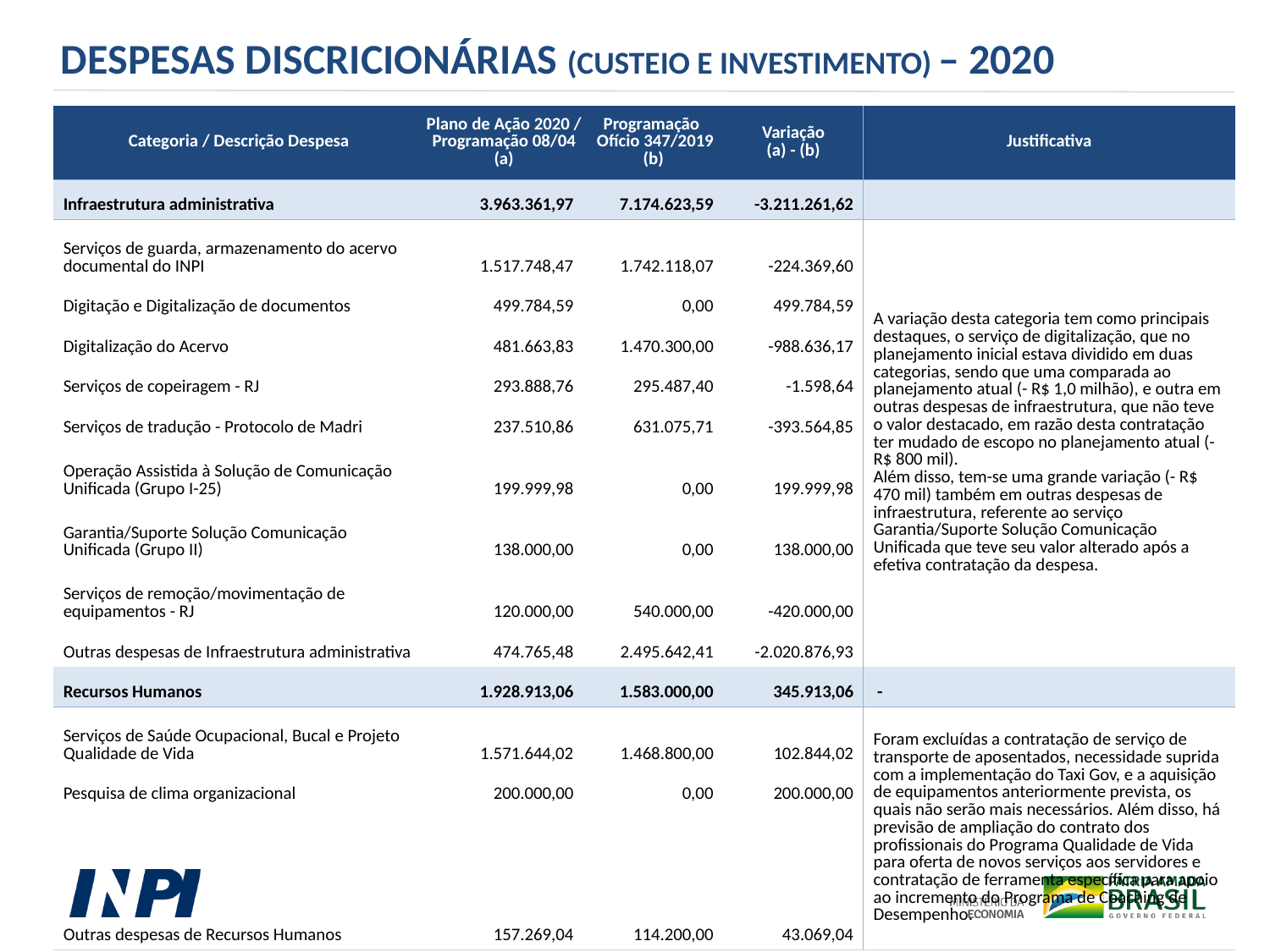

DESPESAS DISCRICIONÁRIAS (CUSTEIO E INVESTIMENTO) – 2020
| Categoria / Descrição Despesa | Plano de Ação 2020 / Programação 08/04 (a) | Programação Ofício 347/2019 (b) | Variação (a) - (b) | Justificativa |
| --- | --- | --- | --- | --- |
| Infraestrutura administrativa | 3.963.361,97 | 7.174.623,59 | -3.211.261,62 |  |
| Serviços de guarda, armazenamento do acervo documental do INPI | 1.517.748,47 | 1.742.118,07 | -224.369,60 | A variação desta categoria tem como principais destaques, o serviço de digitalização, que no planejamento inicial estava dividido em duas categorias, sendo que uma comparada ao planejamento atual (- R$ 1,0 milhão), e outra em outras despesas de infraestrutura, que não teve o valor destacado, em razão desta contratação ter mudado de escopo no planejamento atual (-R$ 800 mil). Além disso, tem-se uma grande variação (- R$ 470 mil) também em outras despesas de infraestrutura, referente ao serviço Garantia/Suporte Solução Comunicação Unificada que teve seu valor alterado após a efetiva contratação da despesa. |
| Digitação e Digitalização de documentos | 499.784,59 | 0,00 | 499.784,59 |  |
| Digitalização do Acervo | 481.663,83 | 1.470.300,00 | -988.636,17 |  |
| Serviços de copeiragem - RJ | 293.888,76 | 295.487,40 | -1.598,64 |  |
| Serviços de tradução - Protocolo de Madri | 237.510,86 | 631.075,71 | -393.564,85 |  |
| Operação Assistida à Solução de Comunicação Unificada (Grupo I-25) | 199.999,98 | 0,00 | 199.999,98 |  |
| Garantia/Suporte Solução Comunicação Unificada (Grupo II) | 138.000,00 | 0,00 | 138.000,00 |  |
| Serviços de remoção/movimentação de equipamentos - RJ | 120.000,00 | 540.000,00 | -420.000,00 |  |
| Outras despesas de Infraestrutura administrativa | 474.765,48 | 2.495.642,41 | -2.020.876,93 |  |
| Recursos Humanos | 1.928.913,06 | 1.583.000,00 | 345.913,06 | - |
| Serviços de Saúde Ocupacional, Bucal e Projeto Qualidade de Vida | 1.571.644,02 | 1.468.800,00 | 102.844,02 | Foram excluídas a contratação de serviço de transporte de aposentados, necessidade suprida com a implementação do Taxi Gov, e a aquisição de equipamentos anteriormente prevista, os quais não serão mais necessários. Além disso, há previsão de ampliação do contrato dos profissionais do Programa Qualidade de Vida para oferta de novos serviços aos servidores e contratação de ferramenta específica para apoio ao incremento do Programa de Coaching de Desempenho. |
| Pesquisa de clima organizacional | 200.000,00 | 0,00 | 200.000,00 |  |
| Outras despesas de Recursos Humanos | 157.269,04 | 114.200,00 | 43.069,04 |  |